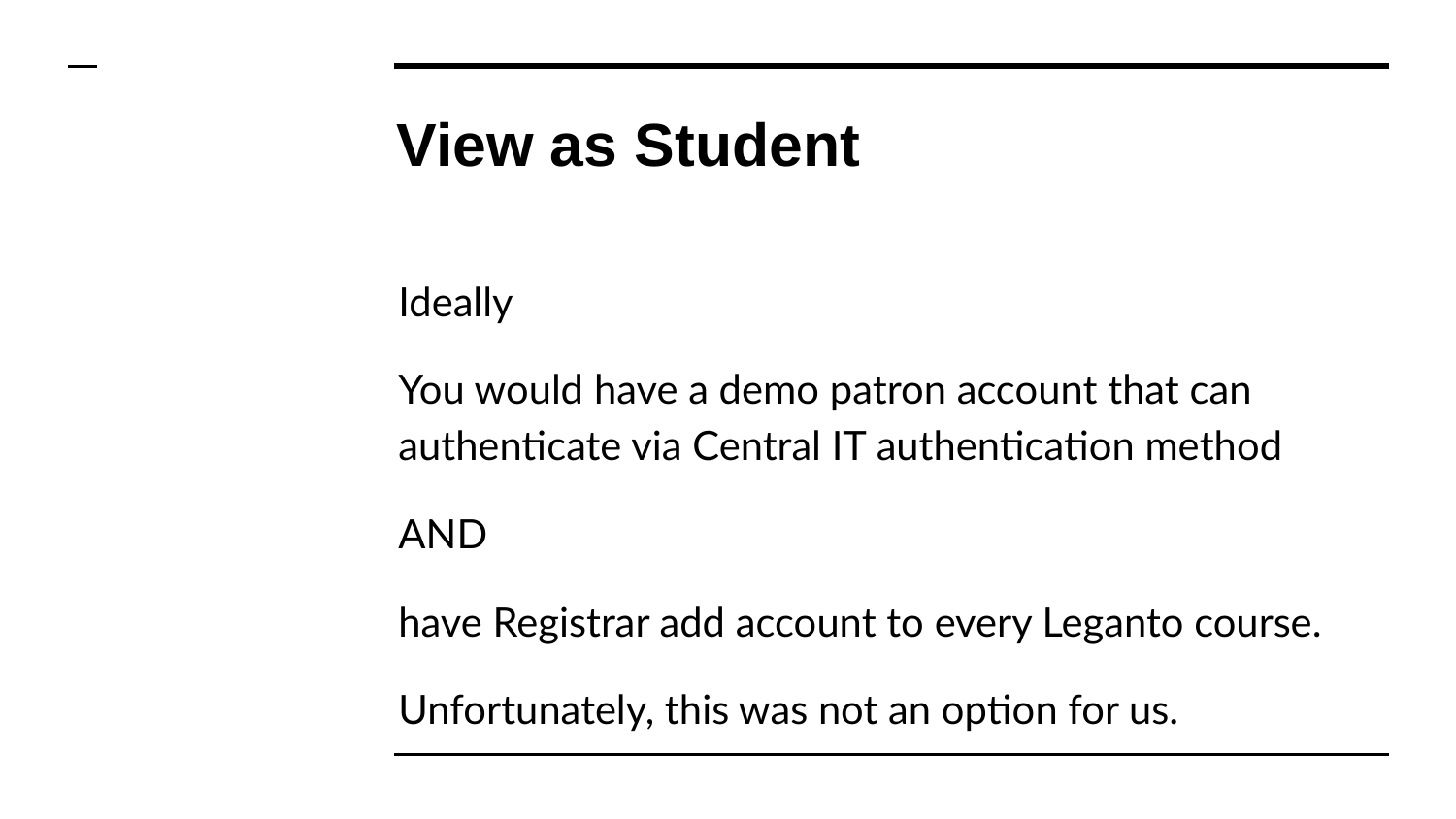

# View as Student
Ideally
You would have a demo patron account that can authenticate via Central IT authentication method
AND
have Registrar add account to every Leganto course.
Unfortunately, this was not an option for us.